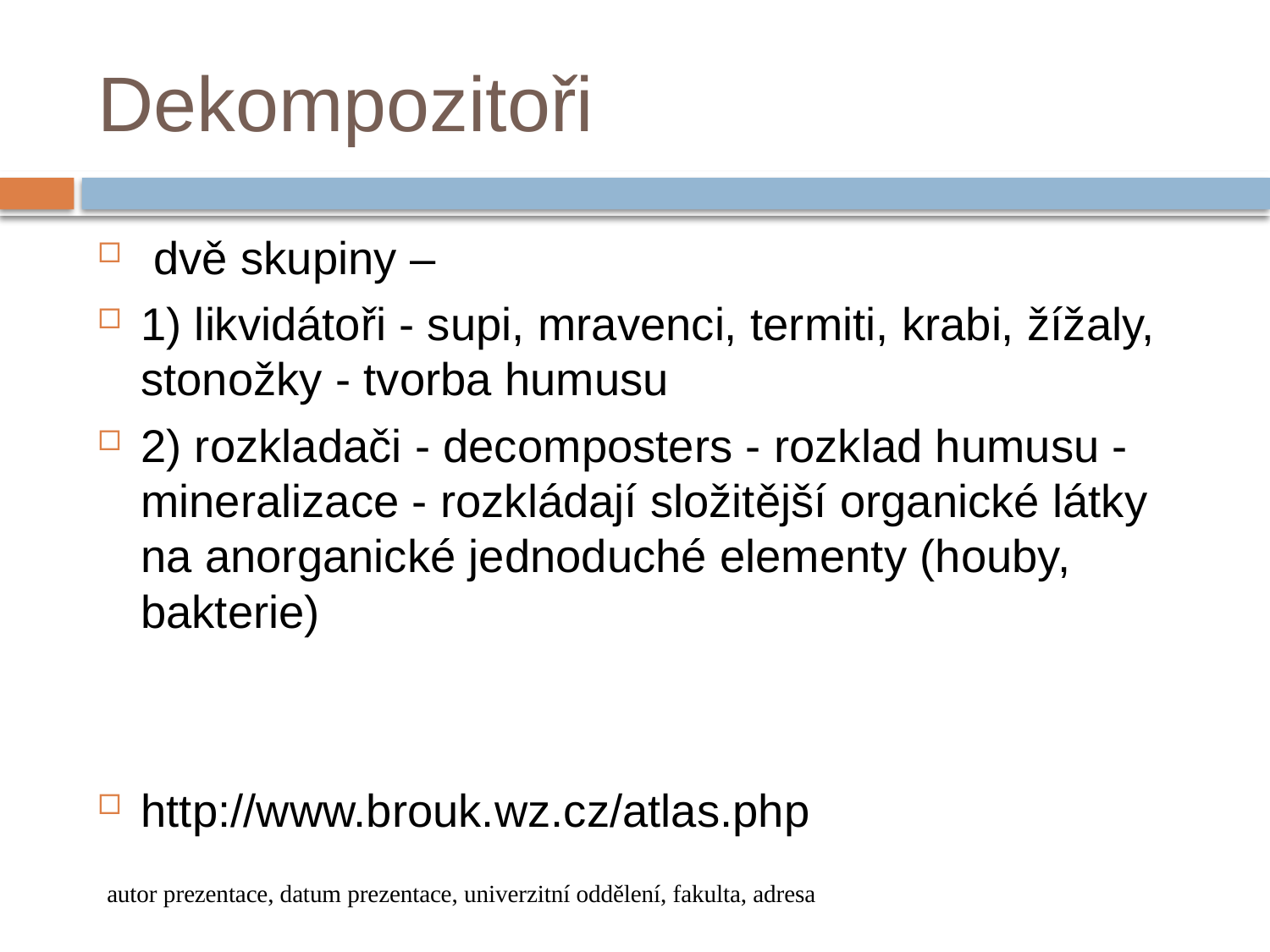

# Dekompozitoři
 dvě skupiny –
1) likvidátoři - supi, mravenci, termiti, krabi, žížaly, stonožky - tvorba humusu
2) rozkladači - decomposters - rozklad humusu - mineralizace - rozkládají složitější organické látky na anorganické jednoduché elementy (houby, bakterie)

http://www.brouk.wz.cz/atlas.php
autor prezentace, datum prezentace, univerzitní oddělení, fakulta, adresa